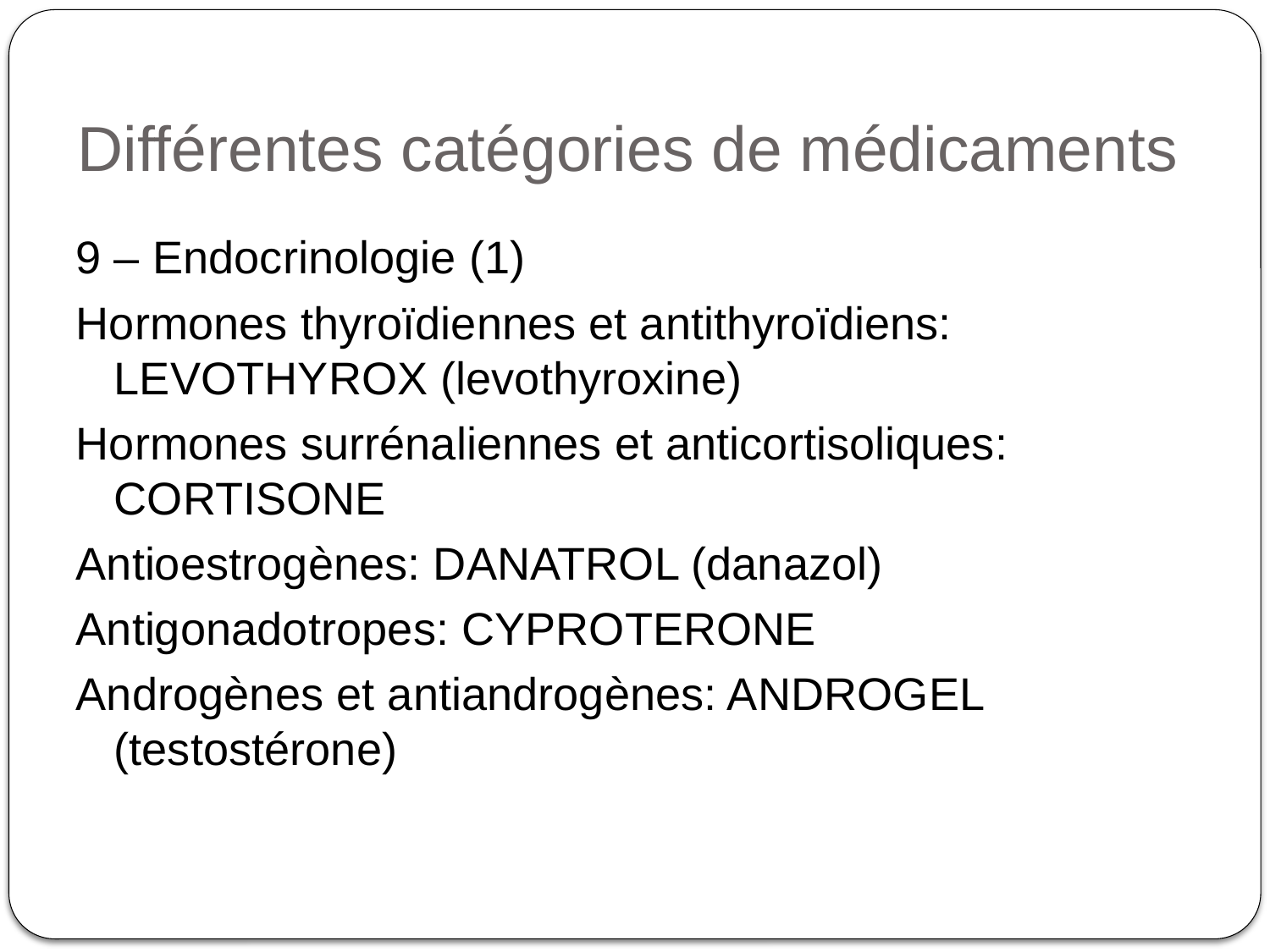

# Différentes catégories de médicaments
9 – Endocrinologie (1)
Hormones thyroïdiennes et antithyroïdiens: LEVOTHYROX (levothyroxine)
Hormones surrénaliennes et anticortisoliques: CORTISONE
Antioestrogènes: DANATROL (danazol)
Antigonadotropes: CYPROTERONE
Androgènes et antiandrogènes: ANDROGEL (testostérone)